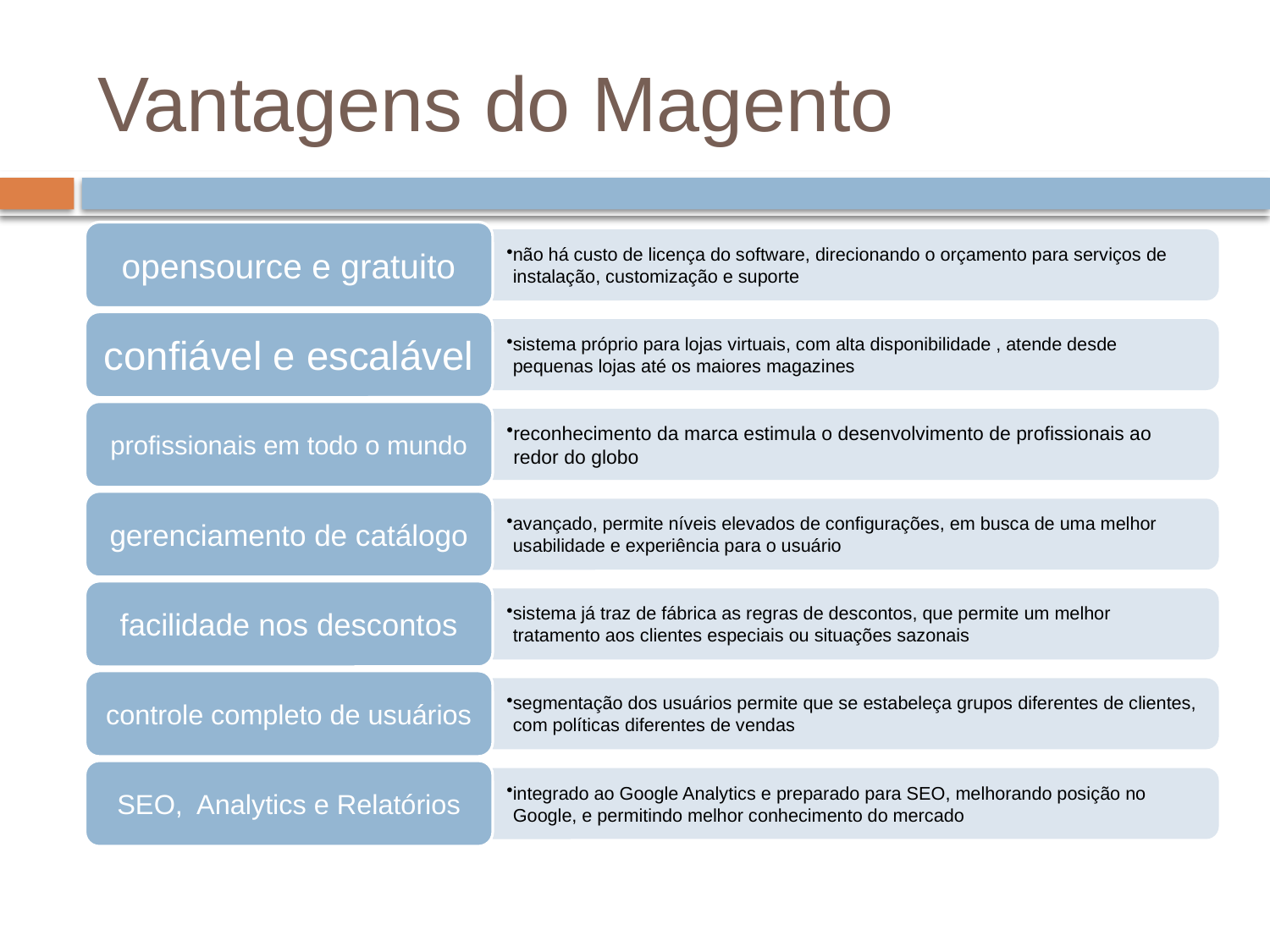

# Vantagens do Magento
opensource e gratuito
não há custo de licença do software, direcionando o orçamento para serviços de instalação, customização e suporte
confiável e escalável
sistema próprio para lojas virtuais, com alta disponibilidade , atende desde pequenas lojas até os maiores magazines
profissionais em todo o mundo
reconhecimento da marca estimula o desenvolvimento de profissionais ao redor do globo
gerenciamento de catálogo
avançado, permite níveis elevados de configurações, em busca de uma melhor usabilidade e experiência para o usuário
facilidade nos descontos
sistema já traz de fábrica as regras de descontos, que permite um melhor tratamento aos clientes especiais ou situações sazonais
controle completo de usuários
segmentação dos usuários permite que se estabeleça grupos diferentes de clientes, com políticas diferentes de vendas
SEO,  Analytics e Relatórios
integrado ao Google Analytics e preparado para SEO, melhorando posição no Google, e permitindo melhor conhecimento do mercado